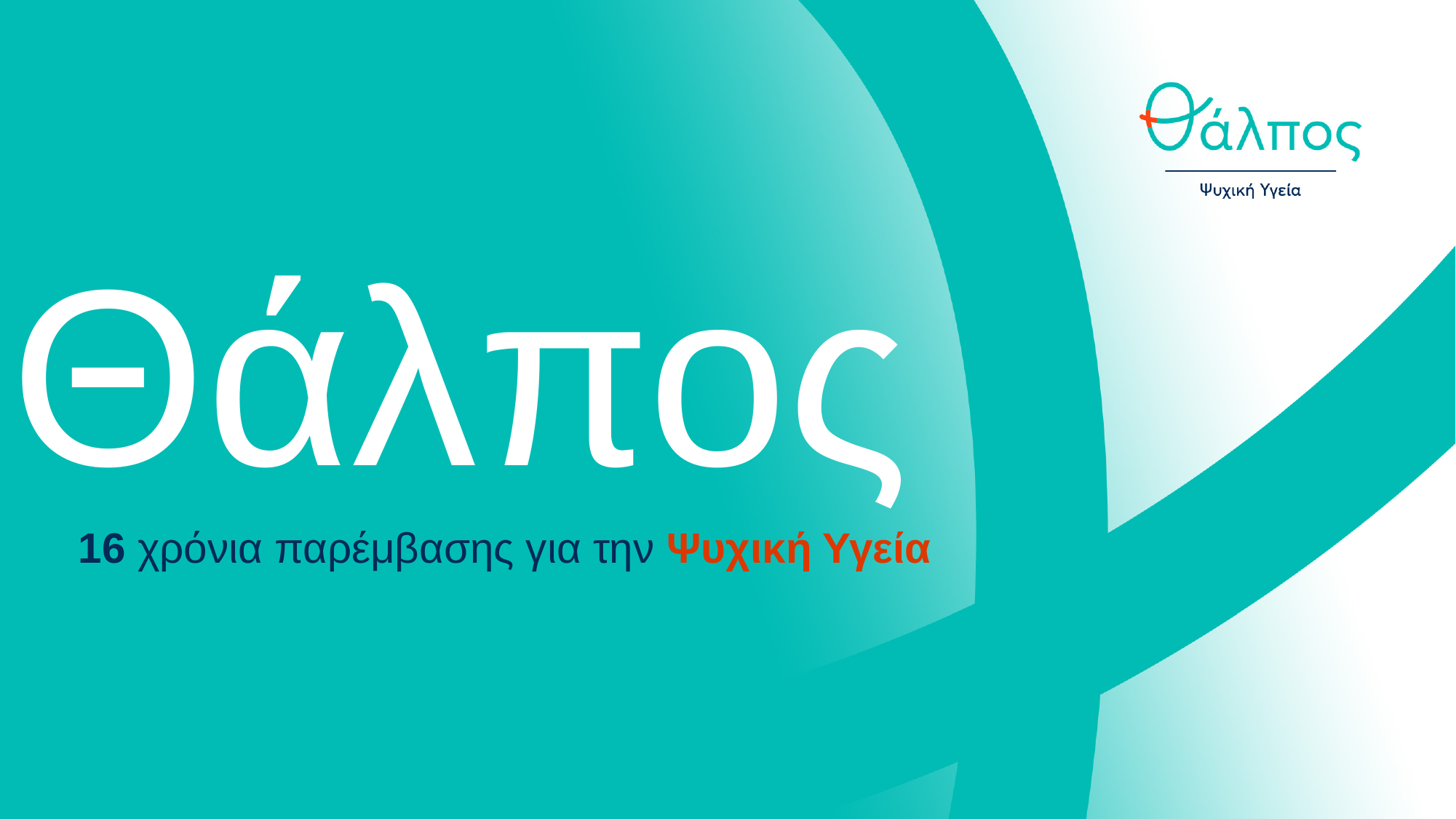

Θάλπος
16 χρόνια παρέμβασης για την Ψυχική Υγεία